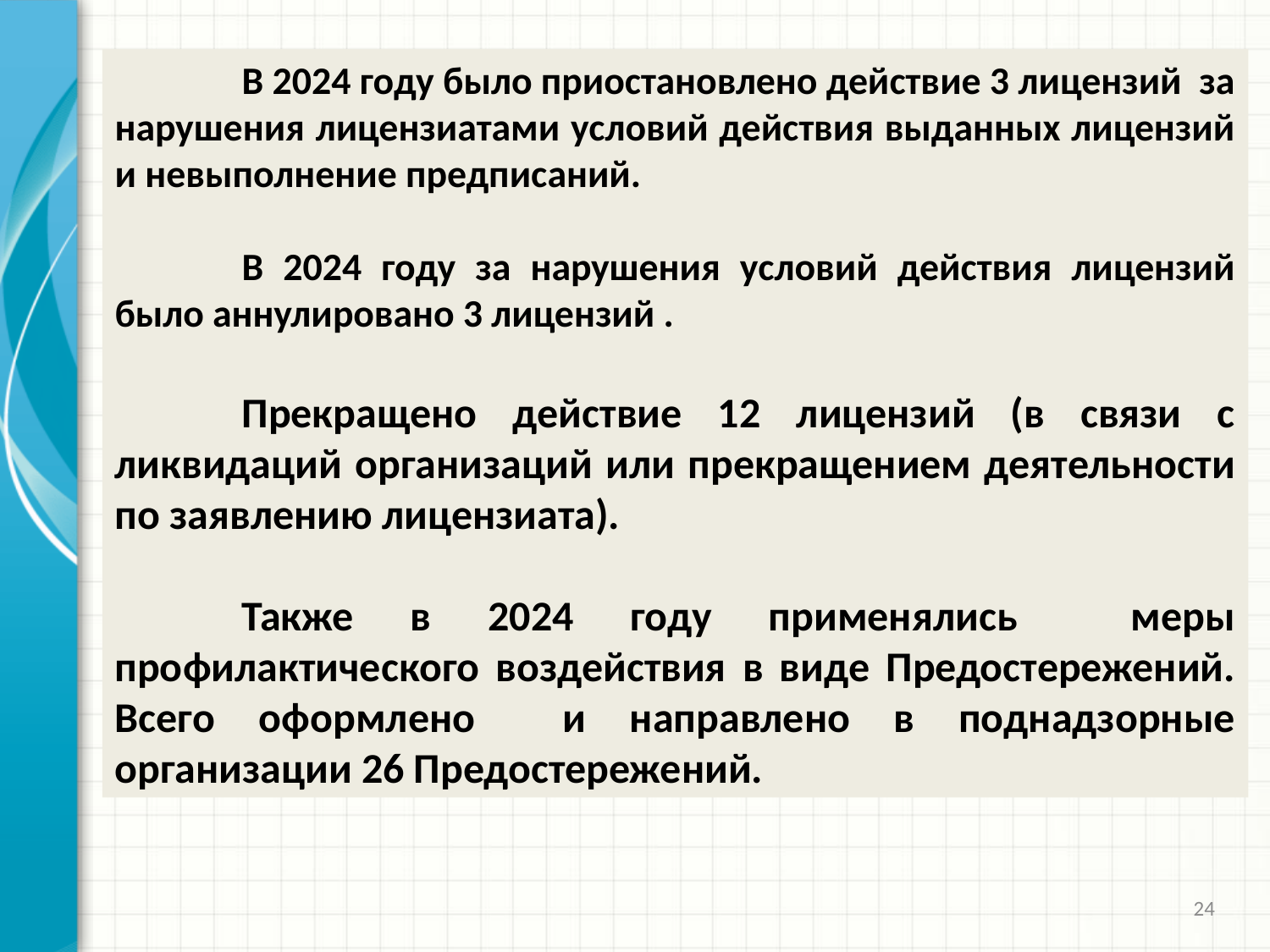

В 2024 году было приостановлено действие 3 лицензий  за нарушения лицензиатами условий действия выданных лицензий и невыполнение предписаний.

	В 2024 году за нарушения условий действия лицензий было аннулировано 3 лицензий .

	Прекращено действие 12 лицензий (в связи с ликвидаций организаций или прекращением деятельности по заявлению лицензиата).

	Также в 2024 году применялись  меры профилактического воздействия в виде Предостережений. Всего оформлено  и направлено в поднадзорные организации 26 Предостережений.
24